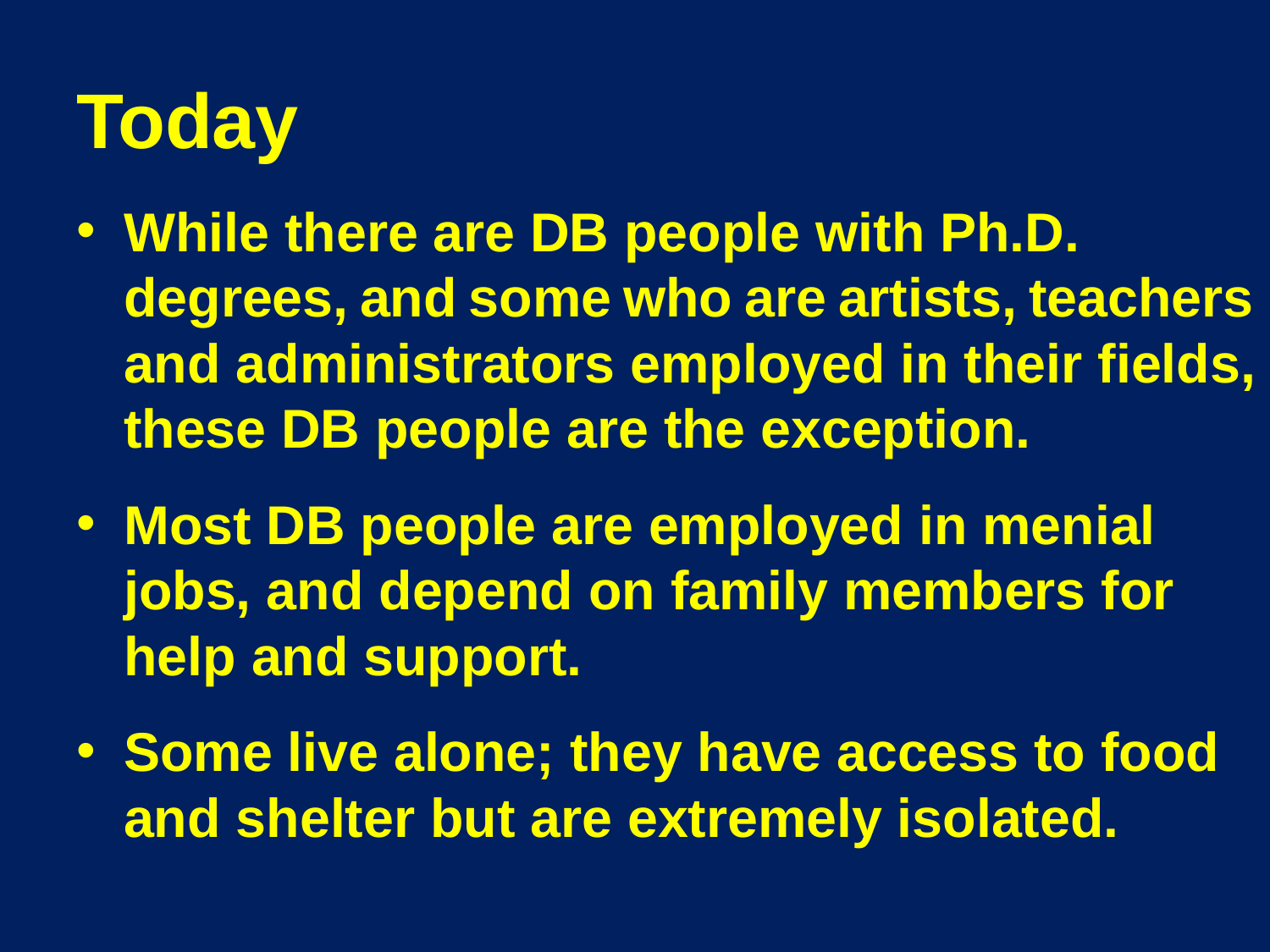

# Today
While there are DB people with Ph.D. degrees, and some who are artists, teachers and administrators employed in their fields, these DB people are the exception.

Most DB people are employed in menial jobs, and depend on family members for help and support.

Some live alone; they have access to food and shelter but are extremely isolated.